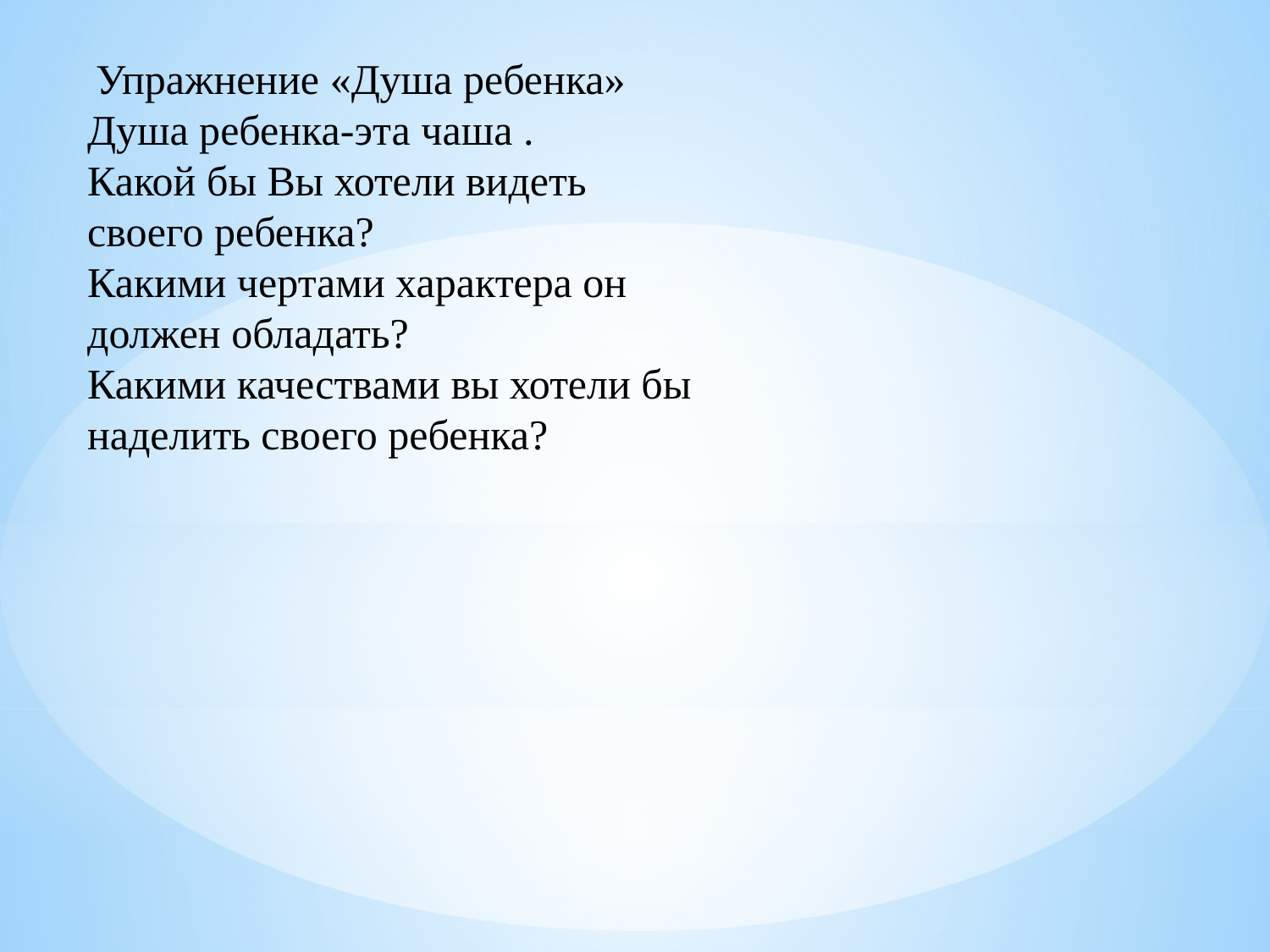

Упражнение «Душа ребенка»
Душа ребенка-эта чаша .
Какой бы Вы хотели видеть своего ребенка?
Какими чертами характера он должен обладать?
Какими качествами вы хотели бы наделить своего ребенка?